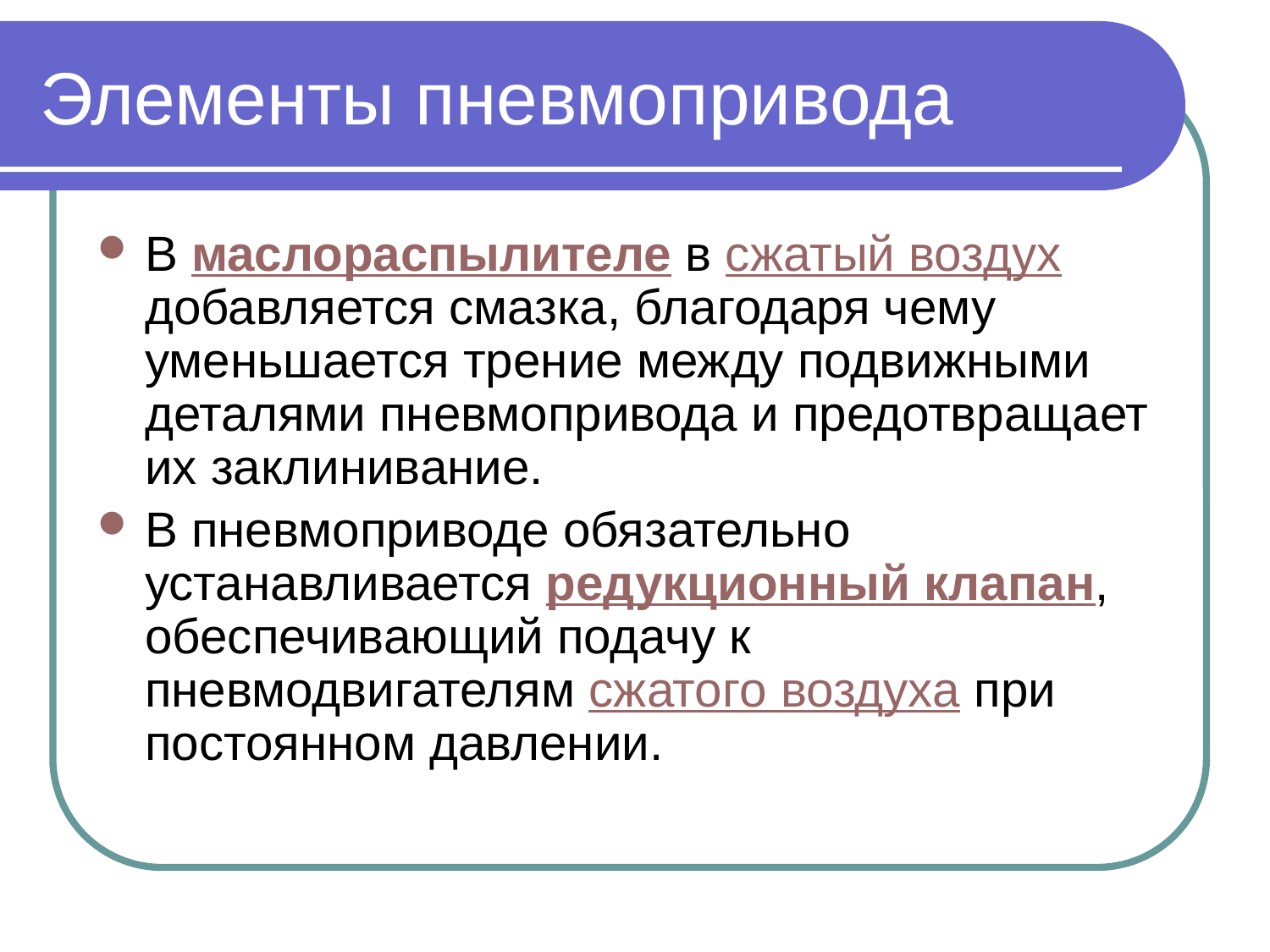

# Элементы пневмопривода
В маслораспылителе в сжатый воздух добавляется смазка, благодаря чему уменьшается трение между подвижными деталями пневмопривода и предотвращает их заклинивание.
В пневмоприводе обязательно устанавливается редукционный клапан, обеспечивающий подачу к пневмодвигателям сжатого воздуха при постоянном давлении.